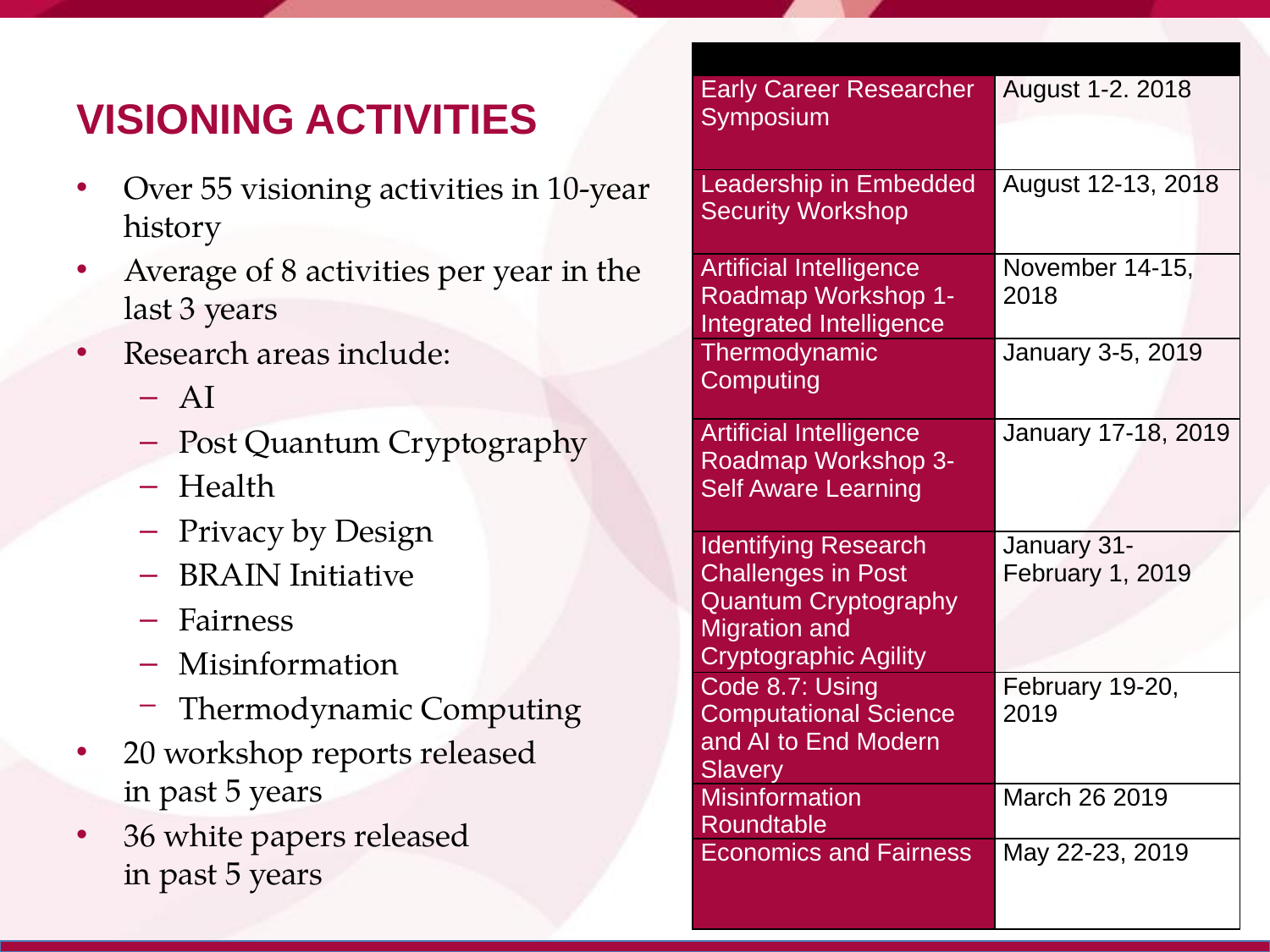

# VISIONING ACTIVITIES
| Workshop | Date |
| --- | --- |
| Early Career Researcher Symposium | August 1-2. 2018 |
| Leadership in Embedded Security Workshop | August 12-13, 2018 |
| Artificial Intelligence Roadmap Workshop 1- Integrated Intelligence | November 14-15, 2018 |
| Thermodynamic Computing | January 3-5, 2019 |
| Artificial Intelligence Roadmap Workshop 3- Self Aware Learning | January 17-18, 2019 |
| Identifying Research Challenges in Post Quantum Cryptography Migration and Cryptographic Agility | January 31-February 1, 2019 |
| Code 8.7: Using Computational Science and AI to End Modern Slavery | February 19-20, 2019 |
| Misinformation Roundtable | March 26 2019 |
| Economics and Fairness | May 22-23, 2019 |
Over 55 visioning activities in 10-year history
Average of 8 activities per year in the last 3 years
Research areas include:
AI
Post Quantum Cryptography
Health
Privacy by Design
BRAIN Initiative
Fairness
Misinformation
Thermodynamic Computing
20 workshop reports released
in past 5 years
36 white papers released
in past 5 years